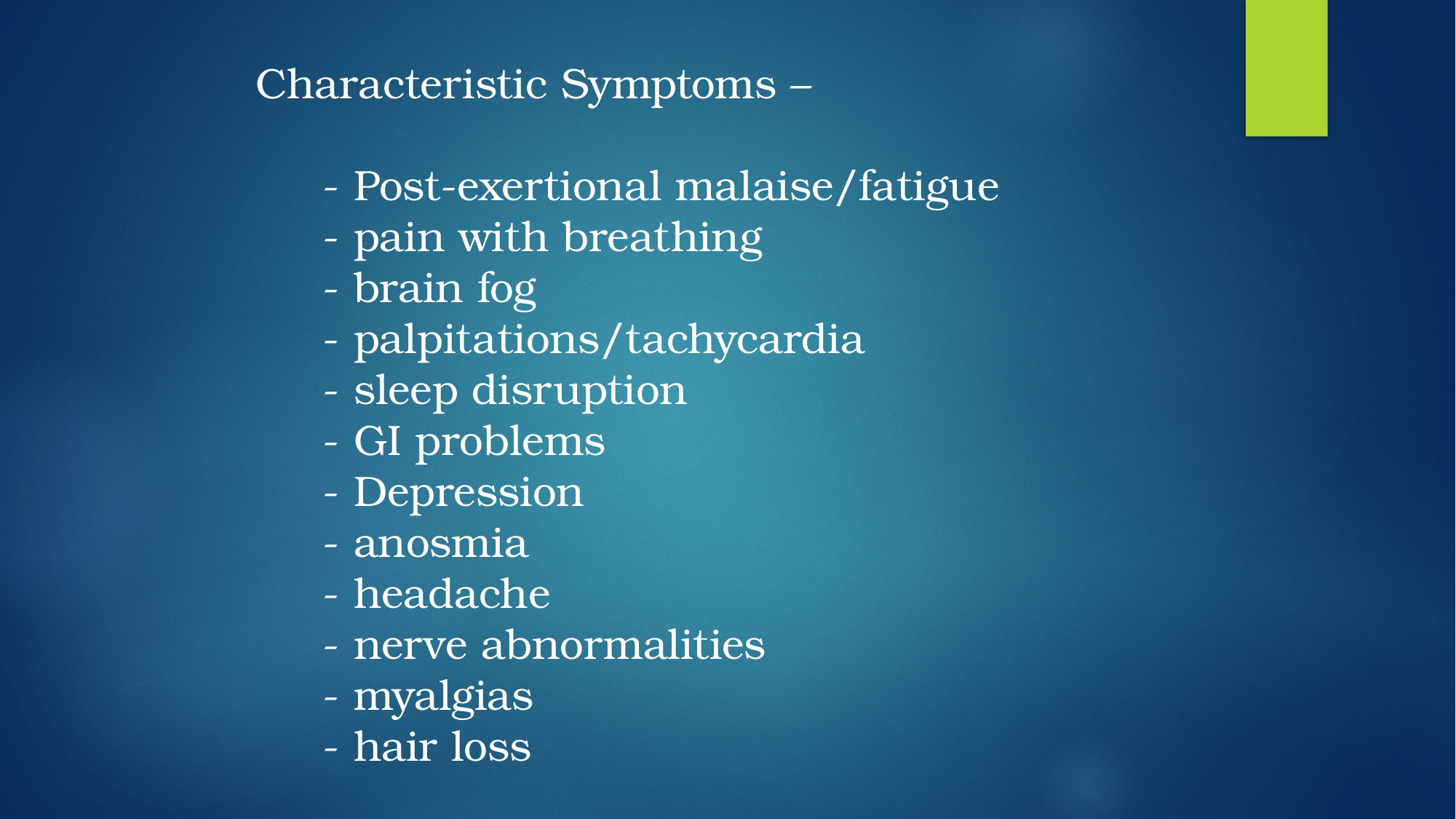

# Characteristic Symptoms – - Post-exertional malaise/fatigue - pain with breathing - brain fog - palpitations/tachycardia - sleep disruption - GI problems - Depression - anosmia - headache - nerve abnormalities - myalgias - hair loss